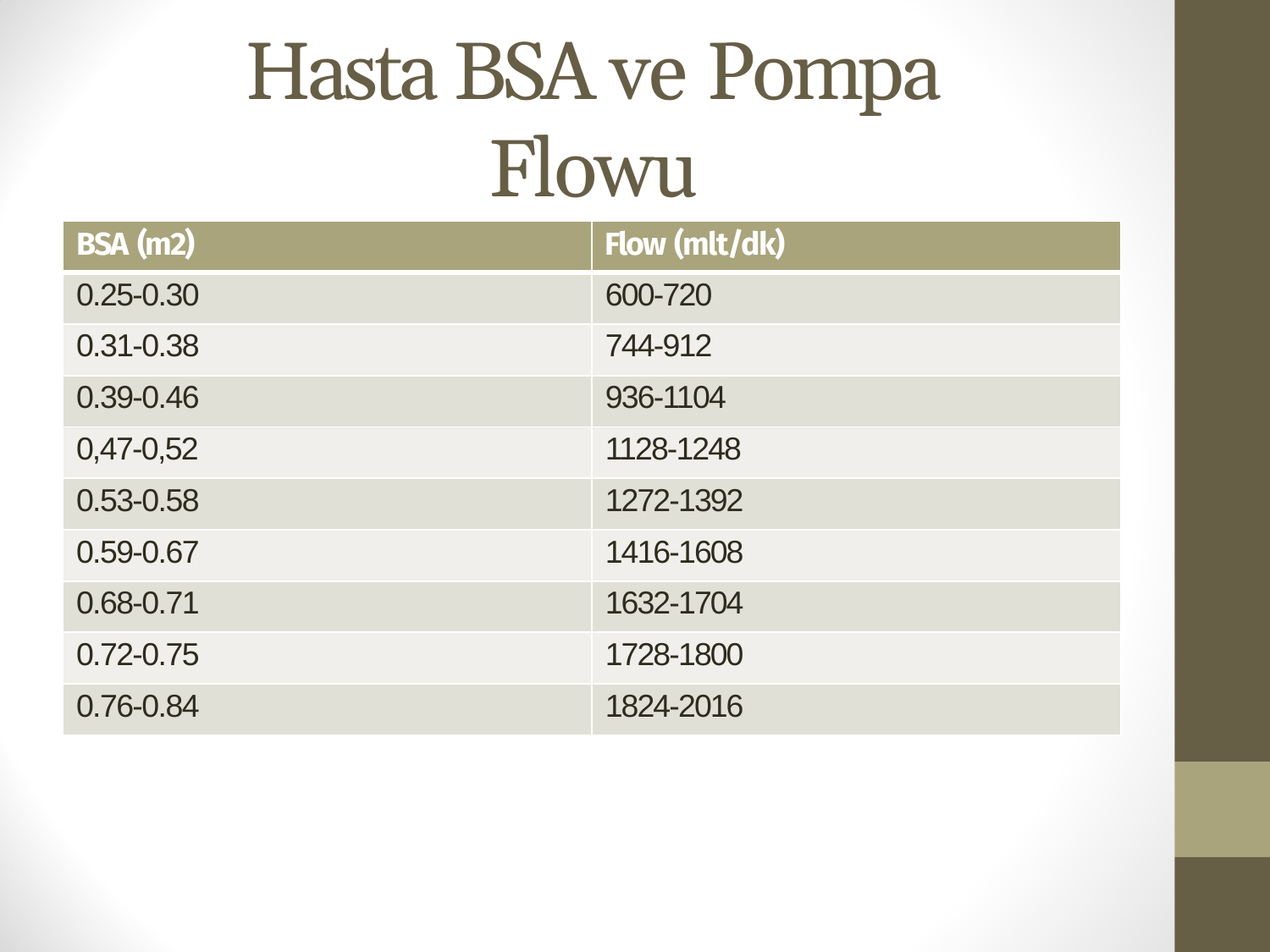

# Hasta BSA ve Pompa Flowu
-1-
| BSA (m2) | Flow (mlt/dk) |
| --- | --- |
| 0.25-0.30 | 600-720 |
| 0.31-0.38 | 744-912 |
| 0.39-0.46 | 936-1104 |
| 0,47-0,52 | 1128-1248 |
| 0.53-0.58 | 1272-1392 |
| 0.59-0.67 | 1416-1608 |
| 0.68-0.71 | 1632-1704 |
| 0.72-0.75 | 1728-1800 |
| 0.76-0.84 | 1824-2016 |